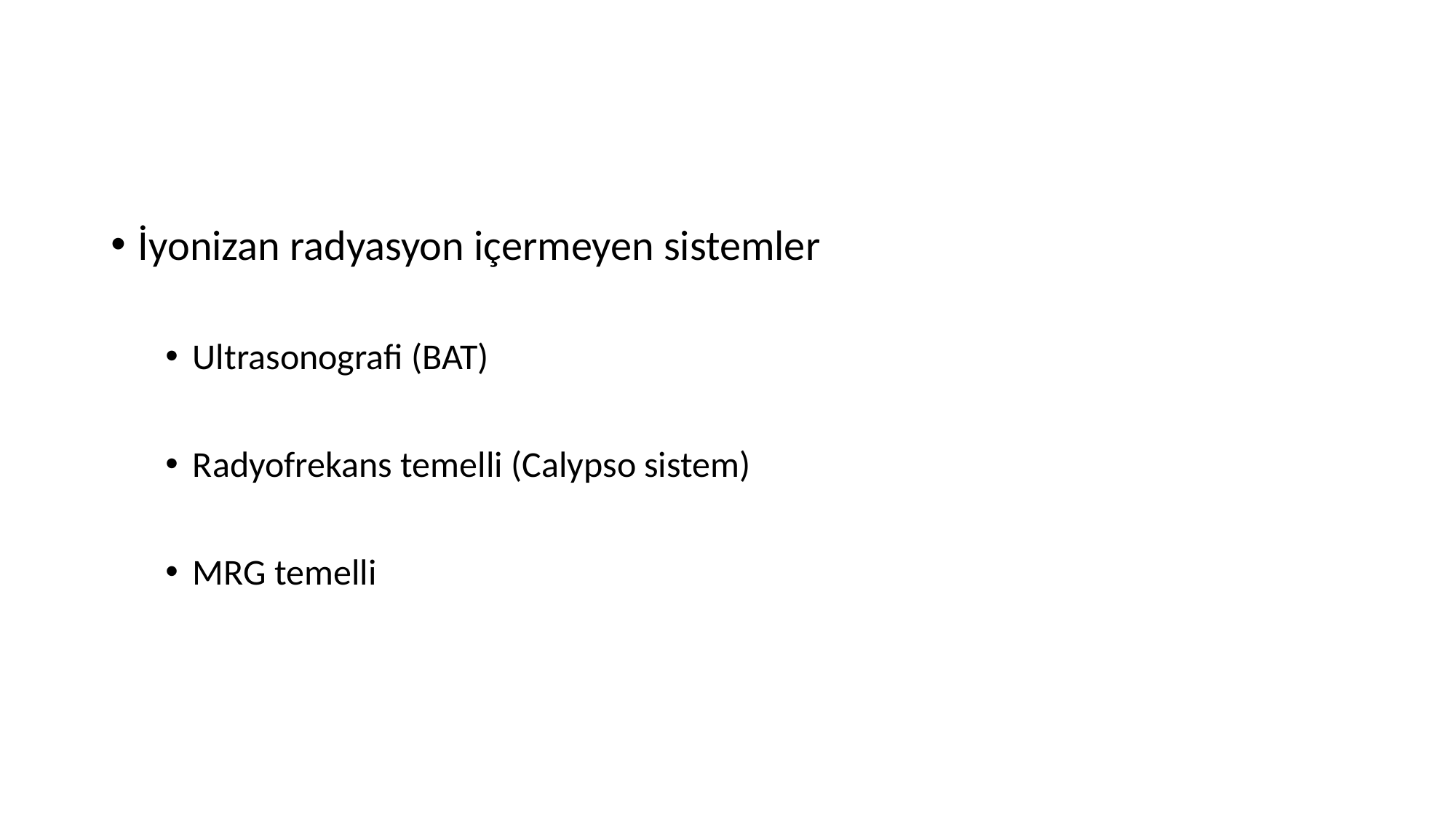

#
İyonizan radyasyon içermeyen sistemler

Ultrasonografi (BAT)

Radyofrekans temelli (Calypso sistem)

MRG temelli